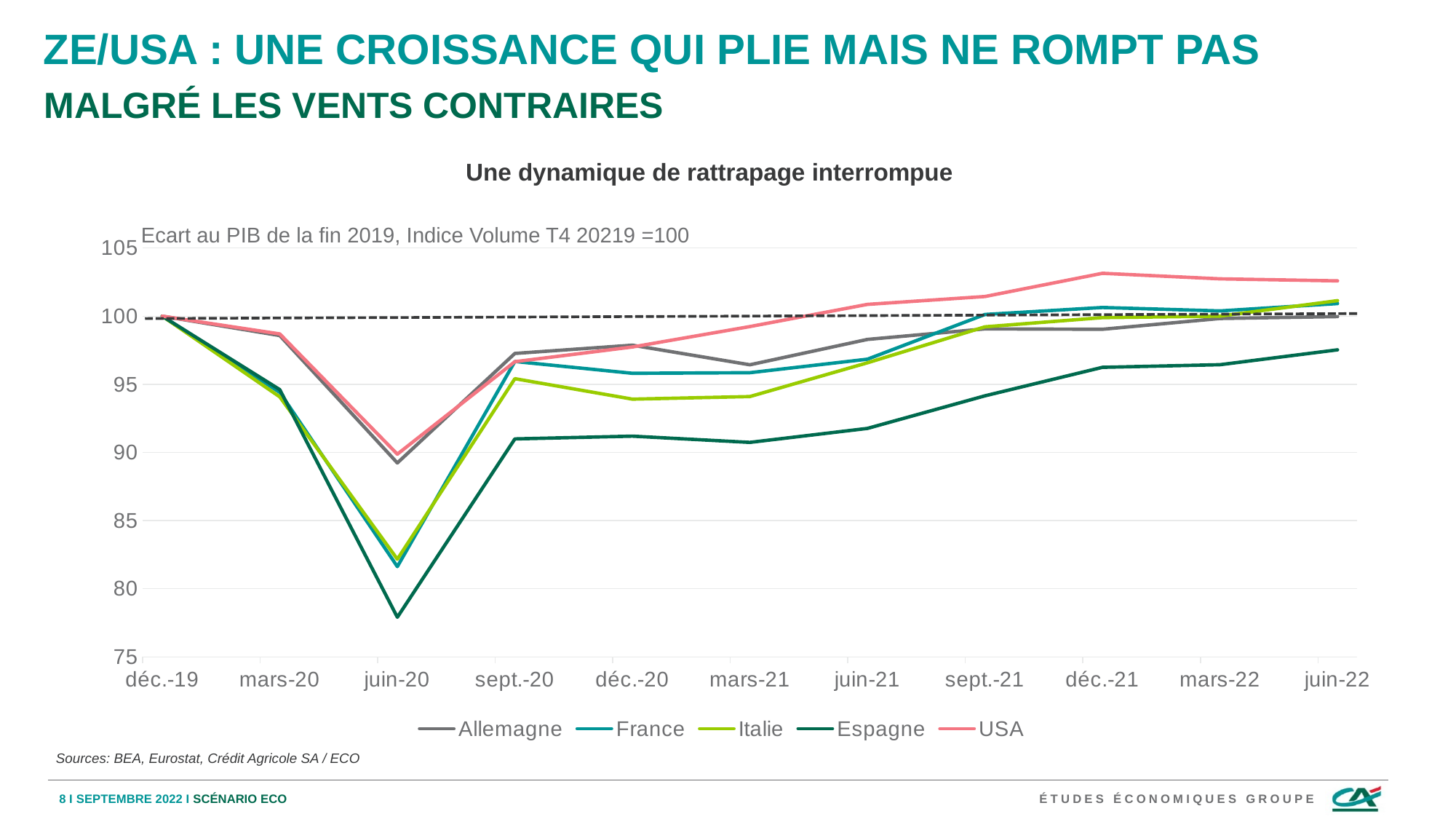

# ZE/USA : Une croissance qui plie mais ne rompt pas
malgré les vents contraires
Une dynamique de rattrapage interrompue

### Chart

| Category | Allemagne | France | Italie | Espagne | USA |
|---|---|---|---|---|---|
| 43800 | 100.0 | 100.0 | 100.0 | 100.0 | 100.0 |
| 43891 | 98.57723466055475 | 94.41107642714147 | 94.07846431568075 | 94.60878430210755 | 98.69641725396579 |
| 43983 | 89.23099213870817 | 81.62379885340036 | 82.1683719003075 | 77.90834182615922 | 89.87567120830775 |
| 44075 | 97.26597870968507 | 96.6758511269313 | 95.41268005571325 | 90.99575017988259 | 96.65906862247301 |
| 44166 | 97.87046152585881 | 95.80900817587889 | 93.91156682895763 | 91.19833800899565 | 97.73708475699016 |
| 44256 | 96.43367412762048 | 95.85301125680428 | 94.10012069227228 | 90.73987622202019 | 99.23626376201612 |
| 44348 | 98.29353812565766 | 96.84375481838173 | 96.57725417911209 | 91.76374069964352 | 100.86447932566446 |
| 44440 | 99.06536507450703 | 100.12180691554549 | 99.21886240734852 | 94.1549808622366 | 101.44036316464009 |
| 44531 | 99.03748105654545 | 100.63568483077177 | 99.89087757274541 | 96.24738303108258 | 103.14535074165556 |
| 44621 | 99.82791958676151 | 100.38516890351951 | 100.00299134882144 | 96.43860985538682 | 102.73721234580631 |
| 44713 | 99.96740638474634 | 100.92452602205584 | 101.1375283745505 | 97.53147819407613 | 102.58903746476335 |
Ecart au PIB de la fin 2019, Indice Volume T4 20219 =100
Sources: BEA, Eurostat, Crédit Agricole SA / ECO